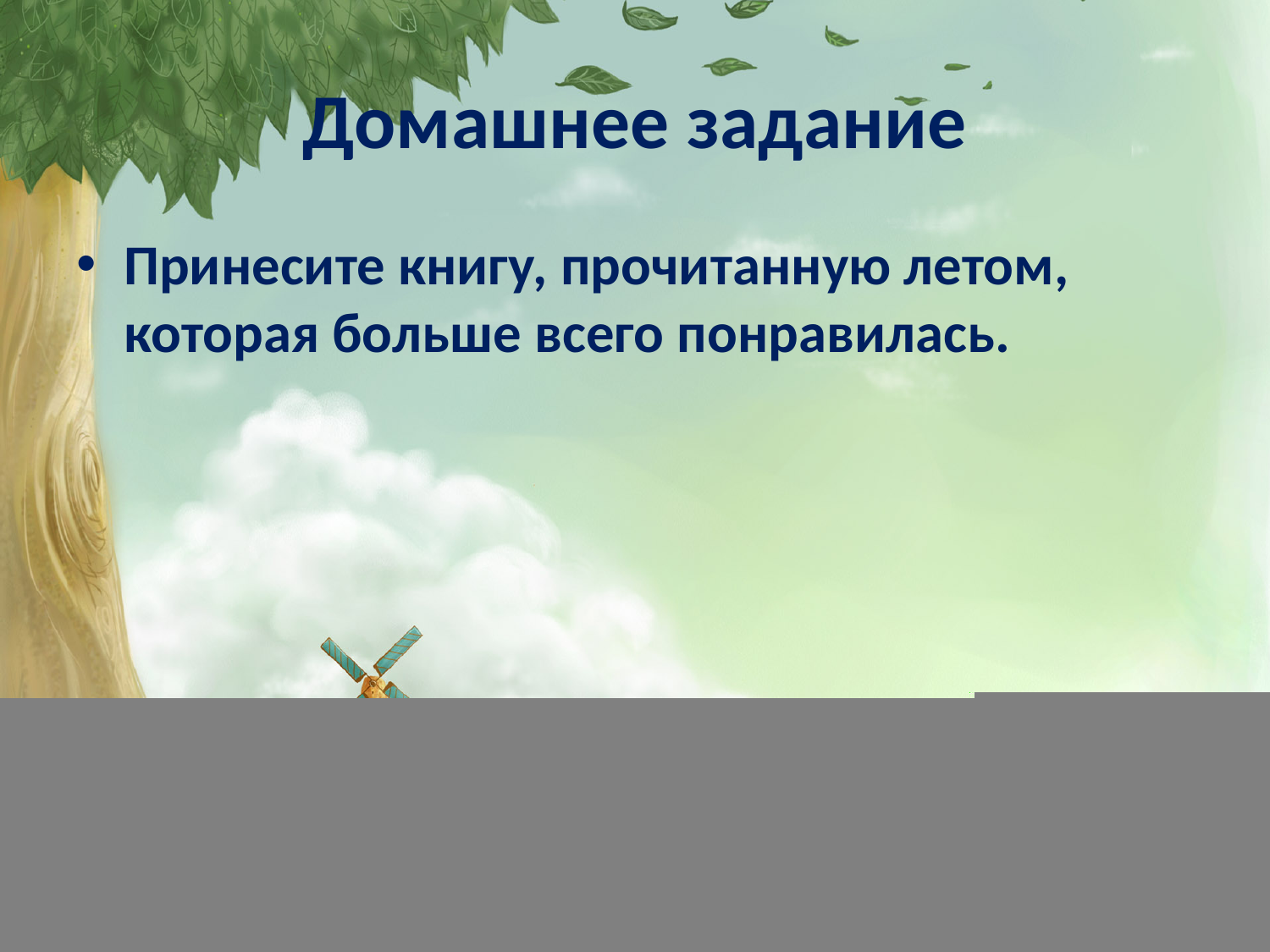

# Домашнее задание
Принесите книгу, прочитанную летом, которая больше всего понравилась.